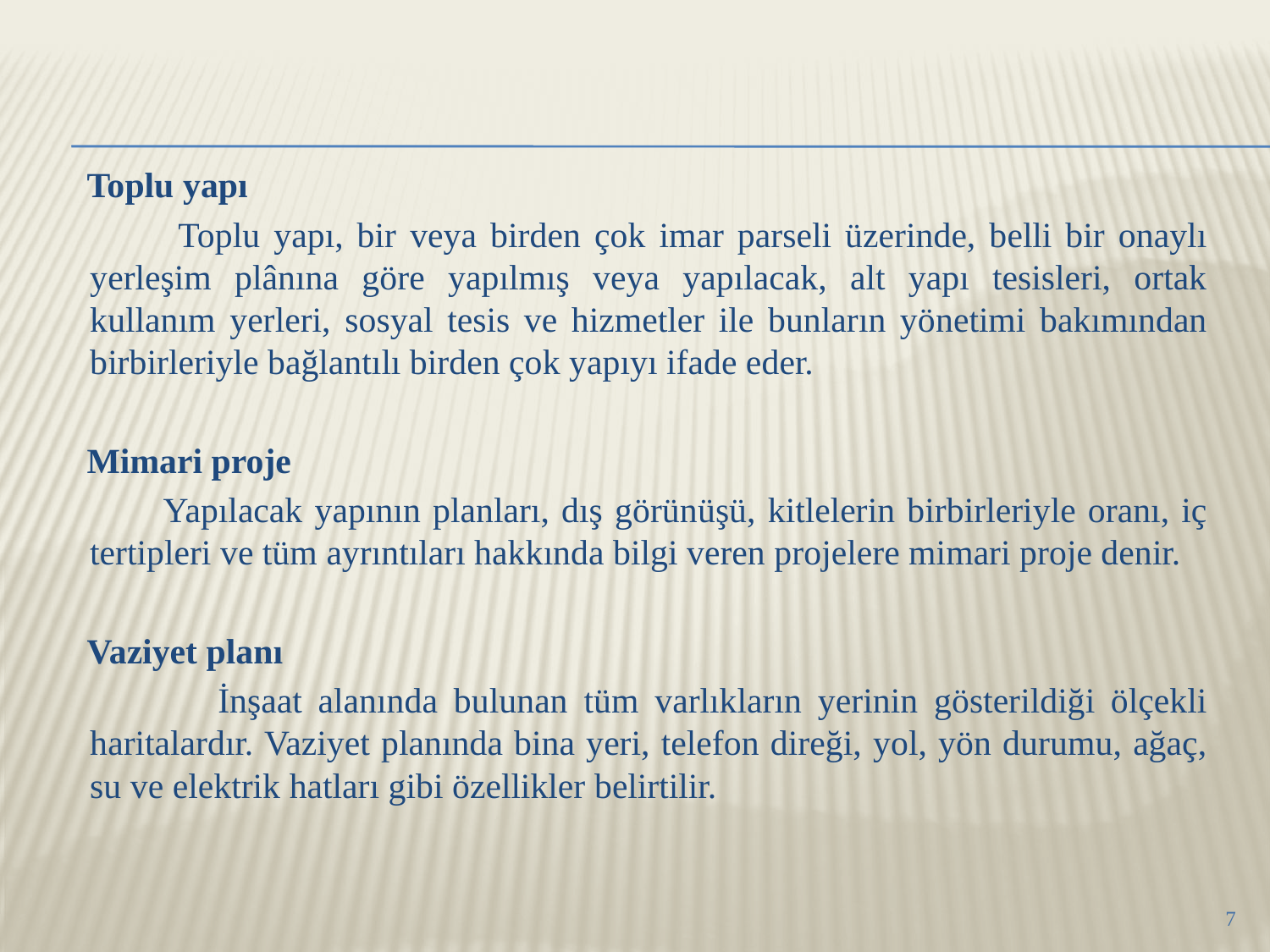

Toplu yapı
          Toplu yapı, bir veya birden çok imar parseli üzerinde, belli bir onaylı yerleşim plânına göre yapılmış veya yapılacak, alt yapı tesisleri, ortak kullanım yerleri, sosyal tesis ve hizmetler ile bunların yönetimi bakımından birbirleriyle bağlantılı birden çok yapıyı ifade eder.

     Mimari proje
          Yapılacak yapının planları, dış görünüşü, kitlelerin birbirleriyle oranı, iç tertipleri ve tüm ayrıntıları hakkında bilgi veren projelere mimari proje denir.

     Vaziyet planı
           İnşaat alanında bulunan tüm varlıkların yerinin gösterildiği ölçekli haritalardır. Vaziyet planında bina yeri, telefon direği, yol, yön durumu, ağaç, su ve elektrik hatları gibi özellikler belirtilir.

7